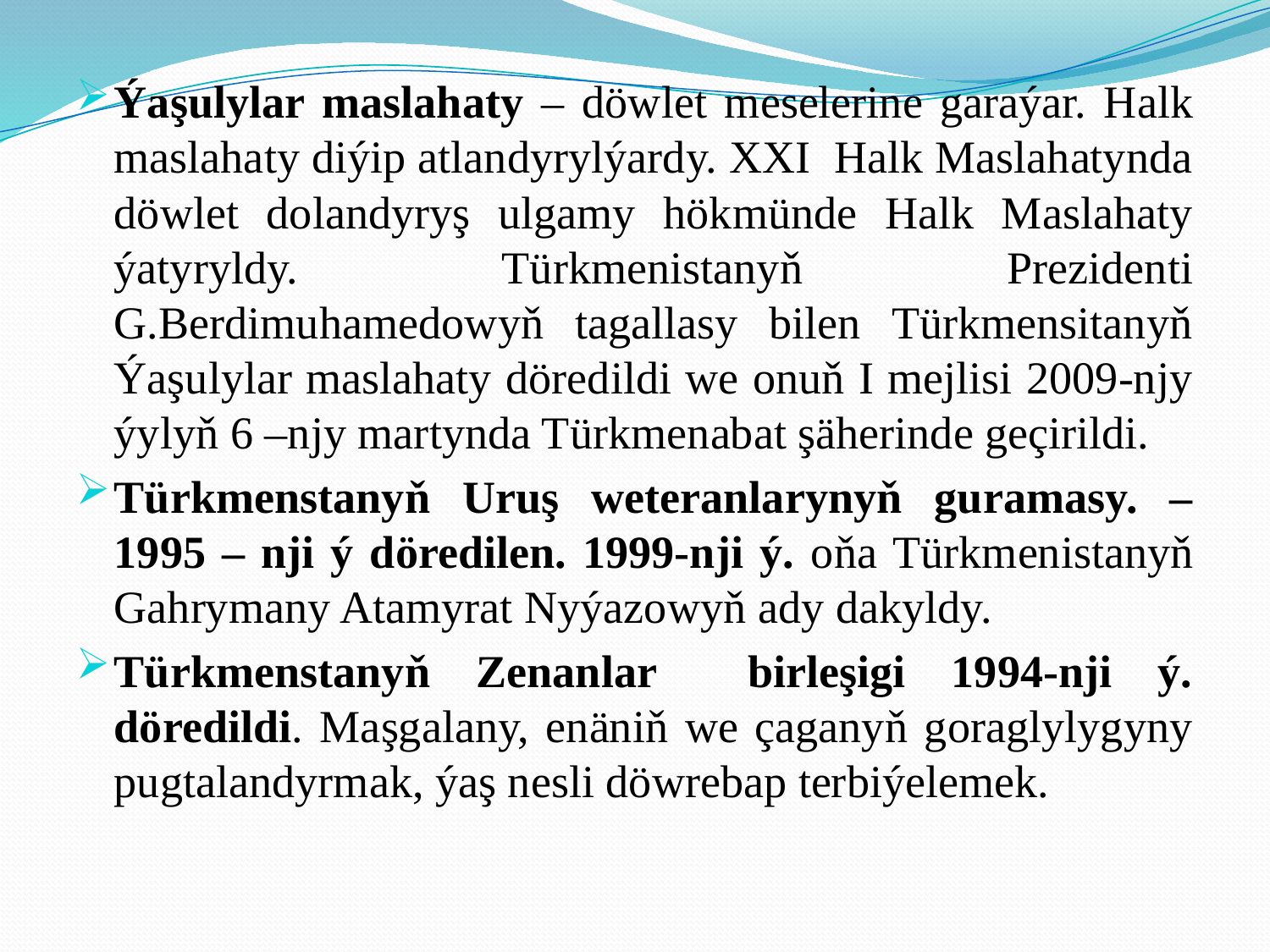

Ýaşulylar maslahaty – döwlet meselerine garaýar. Halk maslahaty diýip atlandyrylýardy. XXI  Halk Maslahatynda döwlet dolandyryş ulgamy hökmünde Halk Maslahaty ýatyryldy. Türkmenistanyň Prezidenti G.Berdimuhamedowyň tagallasy bilen Türkmensitanyň Ýaşulylar maslahaty döredildi we onuň I mejlisi 2009-njy ýylyň 6 –njy martynda Türkmenabat şäherinde geçirildi.
Türkmenstanyň Uruş weteranlarynyň guramasy. – 1995 – nji ý döredilen. 1999-nji ý. oňa Türkmenistanyň Gahrymany Atamyrat Nyýazowyň ady dakyldy.
Türkmenstanyň Zenanlar  birleşigi 1994-nji ý. döredildi. Maşgalany, enäniň we çaganyň goraglylygyny pugtalandyrmak, ýaş nesli döwrebap terbiýelemek.